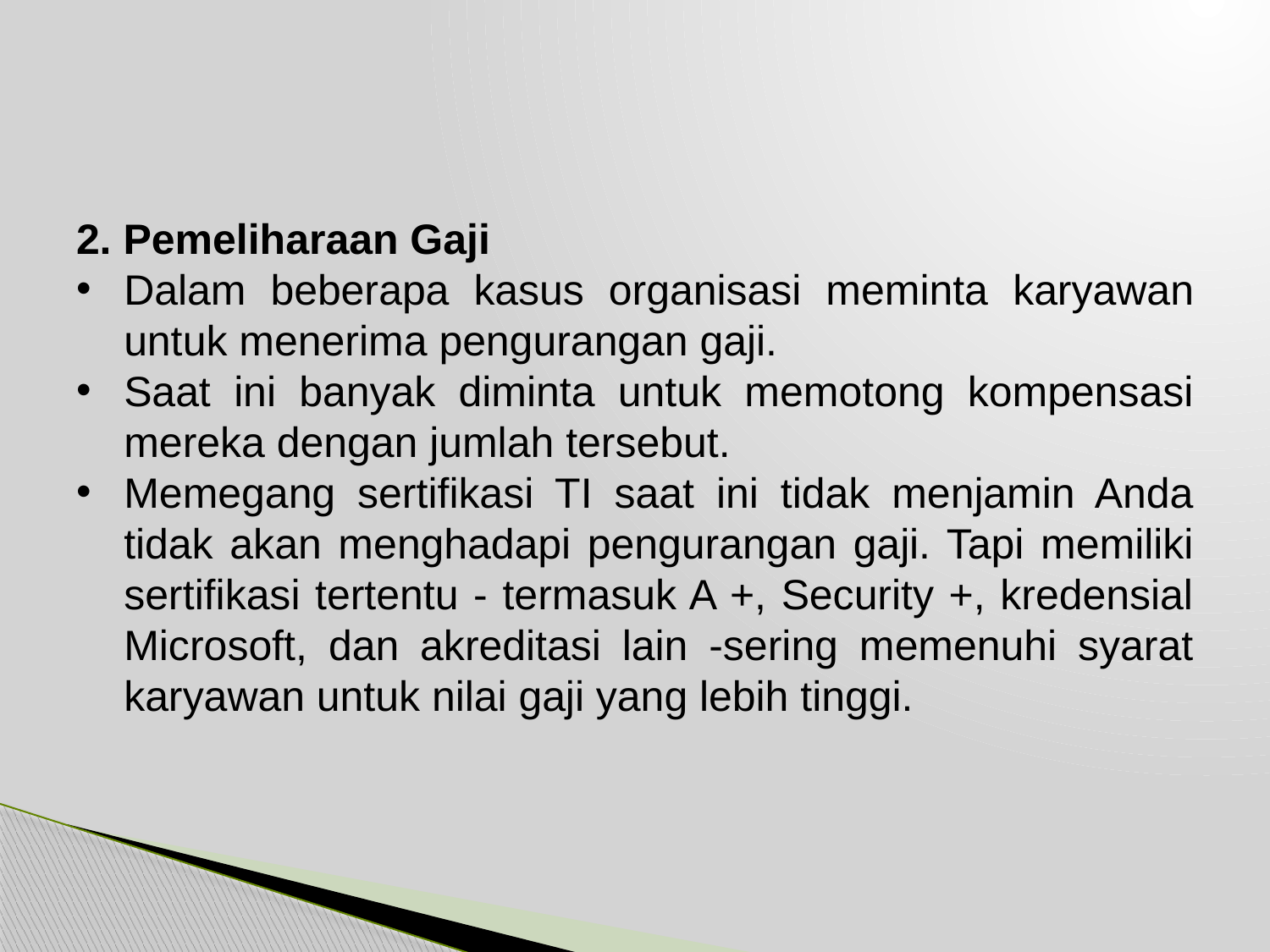

#
2. Pemeliharaan Gaji
Dalam beberapa kasus organisasi meminta karyawan untuk menerima pengurangan gaji.
Saat ini banyak diminta untuk memotong kompensasi mereka dengan jumlah tersebut.
Memegang sertifikasi TI saat ini tidak menjamin Anda tidak akan menghadapi pengurangan gaji. Tapi memiliki sertifikasi tertentu - termasuk A +, Security +, kredensial Microsoft, dan akreditasi lain -sering memenuhi syarat karyawan untuk nilai gaji yang lebih tinggi.